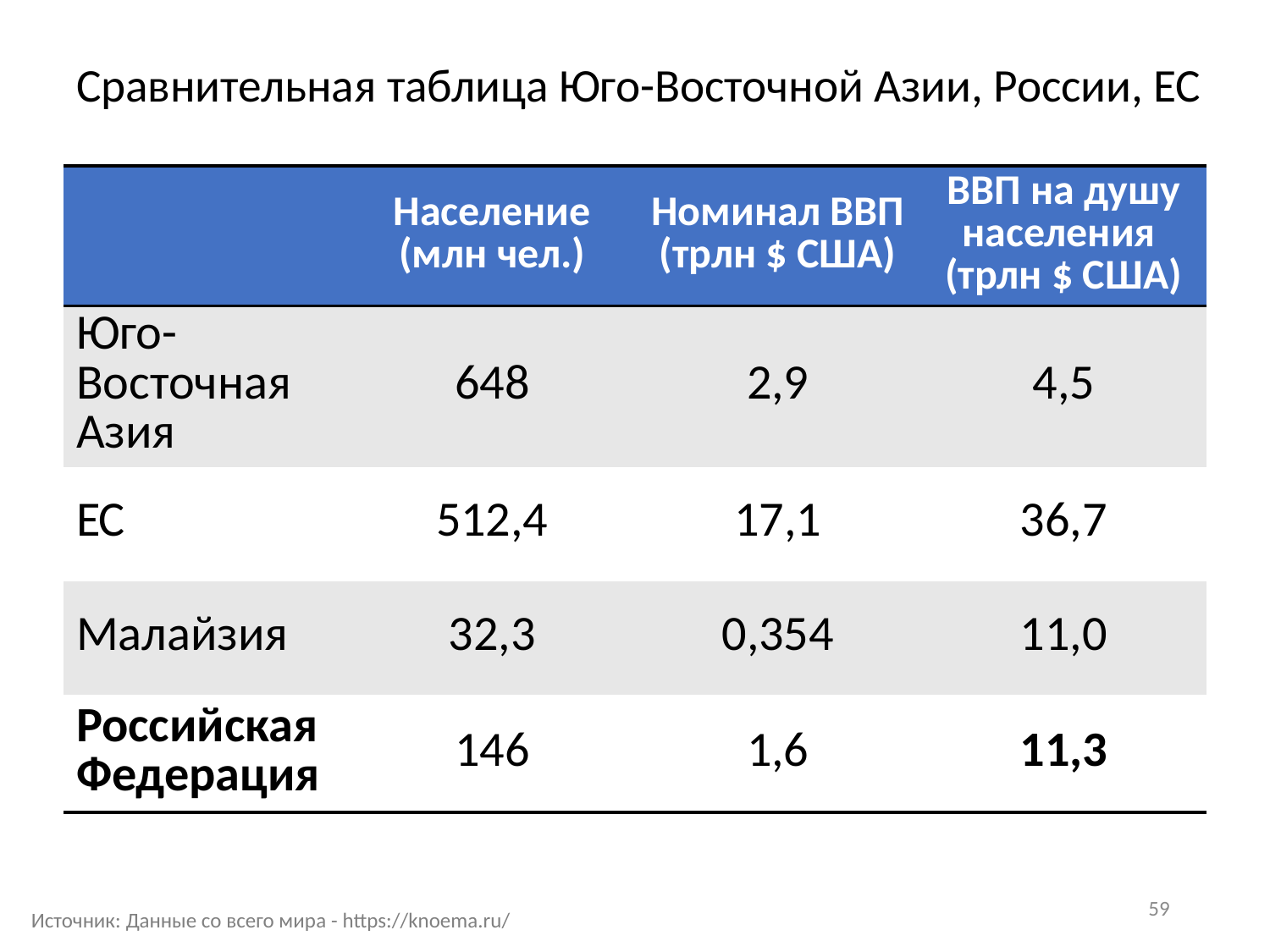

# Сравнительная таблица Юго-Восточной Азии, России, ЕС
|  | Население (млн чел.) | Номинал ВВП (трлн $ США) | ВВП на душу населения (трлн $ США) |
| --- | --- | --- | --- |
| Юго-Восточная Азия | 648 | 2,9 | 4,5 |
| ЕС | 512,4 | 17,1 | 36,7 |
| Малайзия | 32,3 | 0,354 | 11,0 |
| Российская Федерация | 146 | 1,6 | 11,3 |
59
Источник: Данные со всего мира - https://knoema.ru/